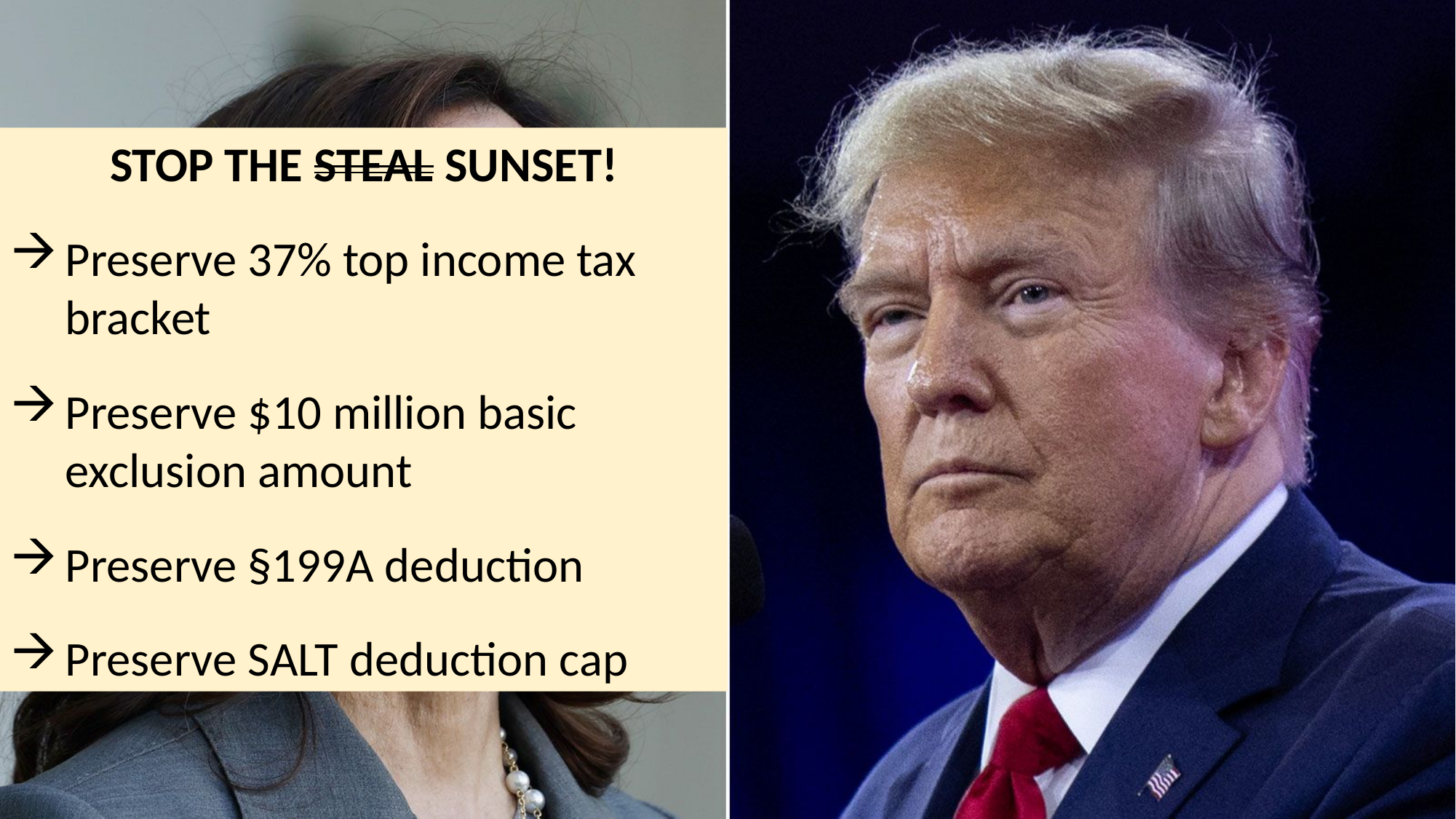

STOP THE STEAL SUNSET!
Preserve 37% top income tax bracket
Preserve $10 million basic exclusion amount
Preserve §199A deduction
Preserve SALT deduction cap